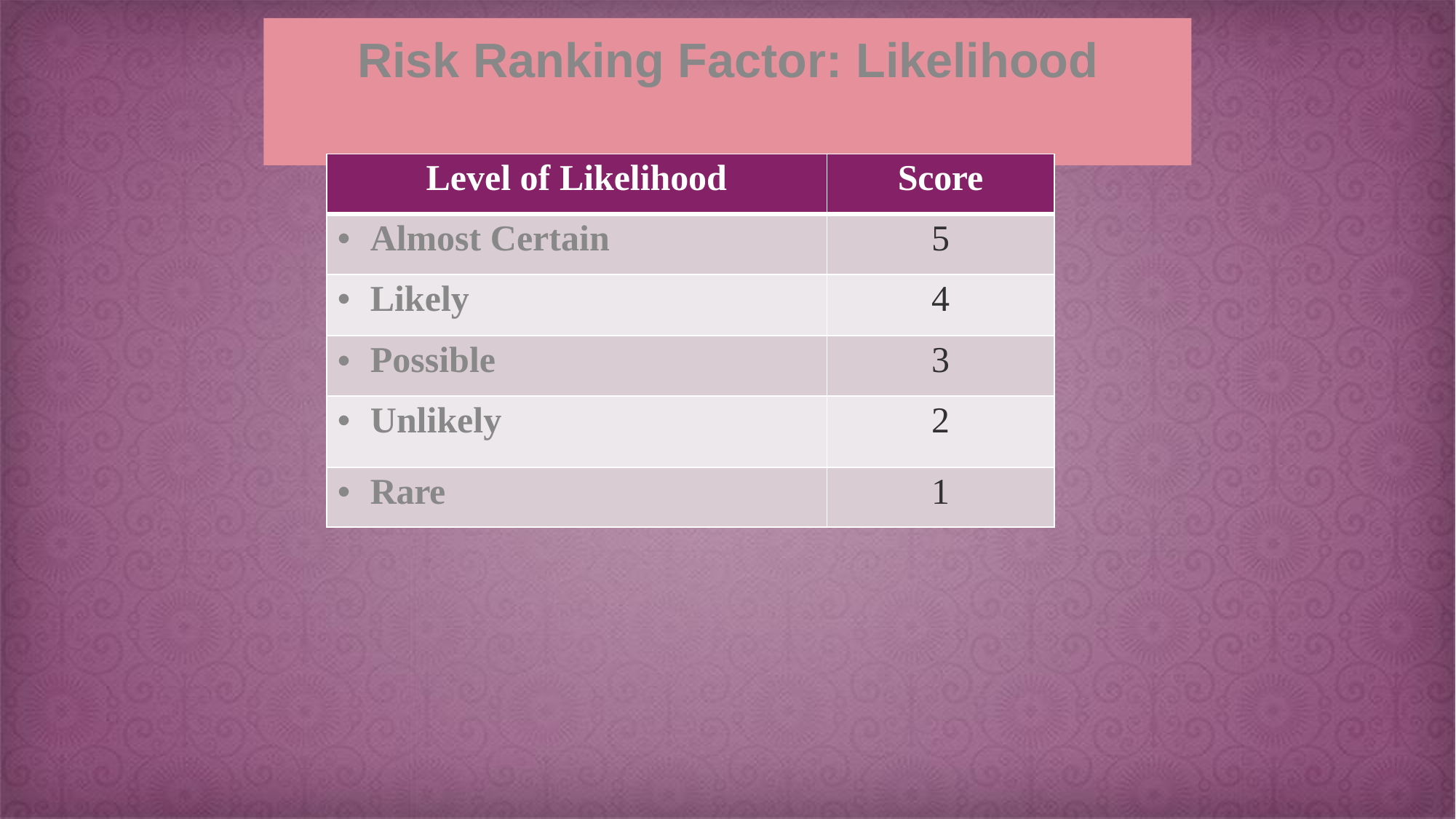

# Risk Ranking Factor: Likelihood
| Level of Likelihood | Score |
| --- | --- |
| Almost Certain | 5 |
| Likely | 4 |
| Possible | 3 |
| Unlikely | 2 |
| Rare | 1 |